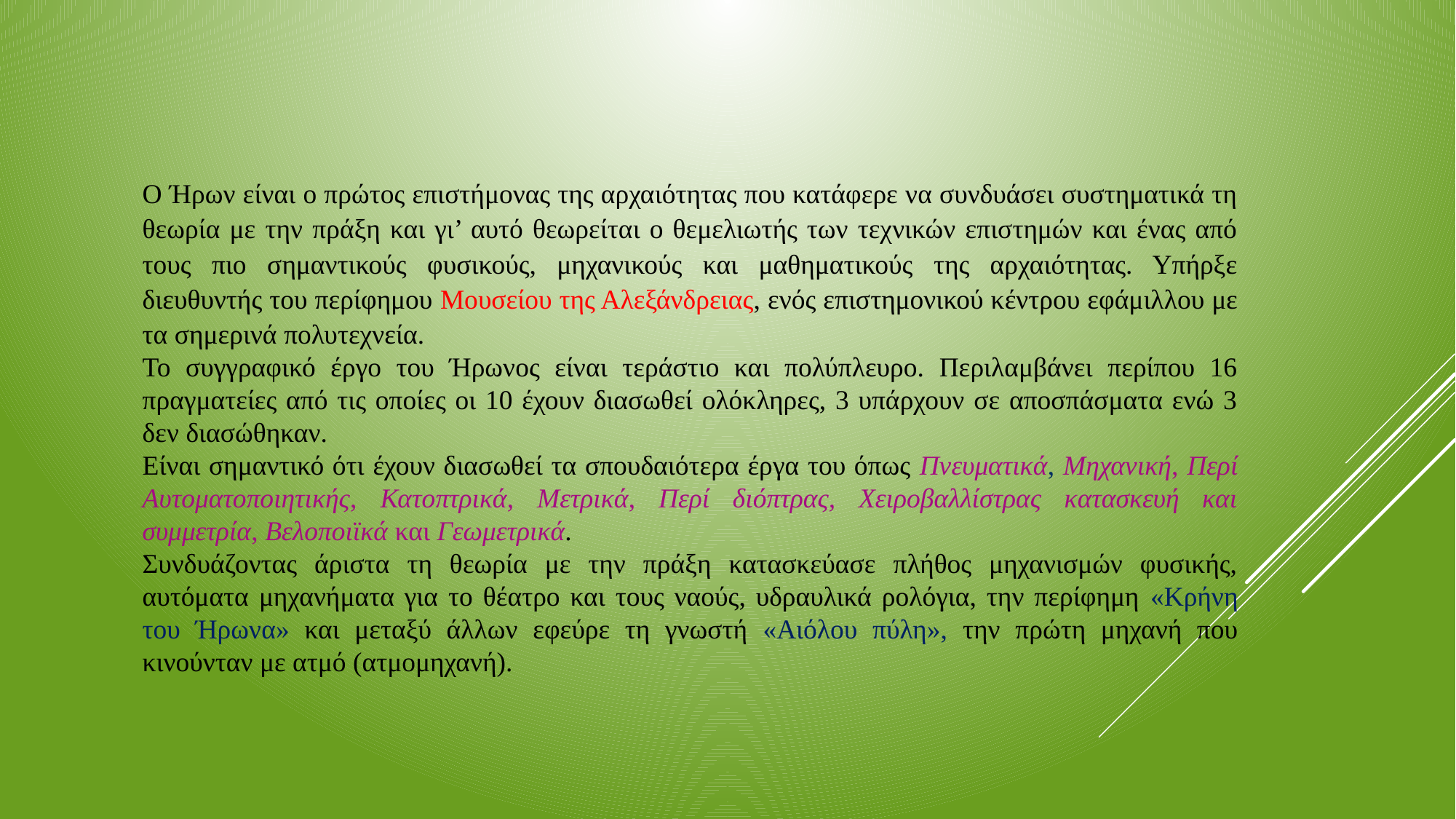

Ο Ήρων είναι ο πρώτος επιστήμονας της αρχαιότητας που κατάφερε να συνδυάσει συστηματικά τη θεωρία με την πράξη και γι’ αυτό θεωρείται ο θεμελιωτής των τεχνικών επιστημών και ένας από τους πιο σημαντικούς φυσικούς, μηχανικούς και μαθηματικούς της αρχαιότητας. Υπήρξε διευθυντής του περίφημου Μουσείου της Αλεξάνδρειας, ενός επιστημονικού κέντρου εφάμιλλου με τα σημερινά πολυτεχνεία.
Το συγγραφικό έργο του Ήρωνος είναι τεράστιο και πολύπλευρο. Περιλαμβάνει περίπου 16 πραγματείες από τις οποίες οι 10 έχουν διασωθεί ολόκληρες, 3 υπάρχουν σε αποσπάσματα ενώ 3 δεν διασώθηκαν.
Είναι σημαντικό ότι έχουν διασωθεί τα σπουδαιότερα έργα του όπως Πνευματικά, Μηχανική, Περί Αυτοματοποιητικής, Κατοπτρικά, Μετρικά, Περί διόπτρας, Χειροβαλλίστρας κατασκευή και συμμετρία, Βελοποιϊκά και Γεωμετρικά.
Συνδυάζοντας άριστα τη θεωρία με την πράξη κατασκεύασε πλήθος μηχανισμών φυσικής, αυτόματα μηχανήματα για το θέατρο και τους ναούς, υδραυλικά ρολόγια, την περίφημη «Κρήνη του Ήρωνα» και μεταξύ άλλων εφεύρε τη γνωστή «Αιόλου πύλη», την πρώτη μηχανή που κινούνταν με ατμό (ατμομηχανή).